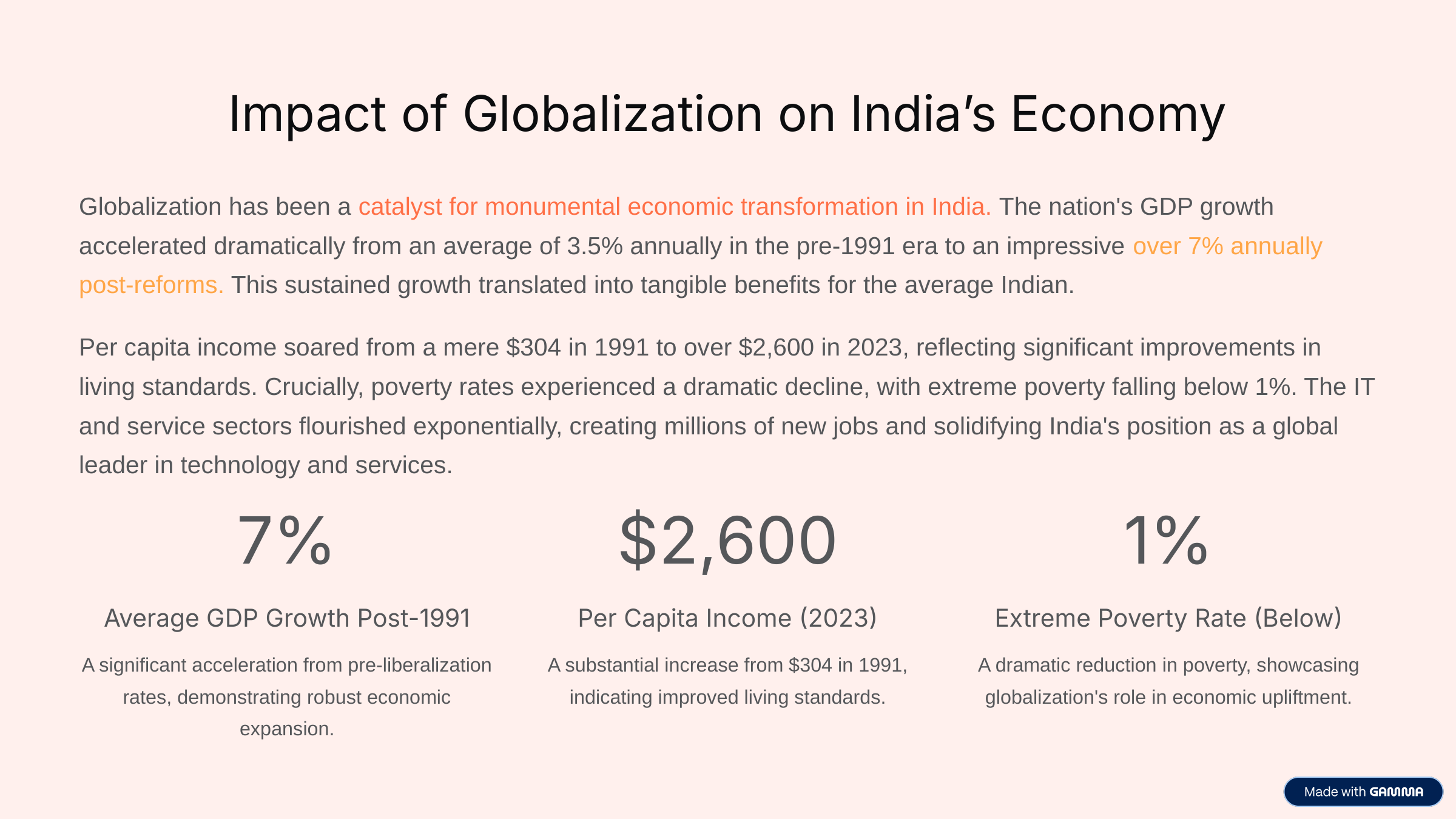

Impact of Globalization on India’s Economy
Globalization has been a catalyst for monumental economic transformation in India. The nation's GDP growth accelerated dramatically from an average of 3.5% annually in the pre-1991 era to an impressive over 7% annually post-reforms. This sustained growth translated into tangible benefits for the average Indian.
Per capita income soared from a mere $304 in 1991 to over $2,600 in 2023, reflecting significant improvements in living standards. Crucially, poverty rates experienced a dramatic decline, with extreme poverty falling below 1%. The IT and service sectors flourished exponentially, creating millions of new jobs and solidifying India's position as a global leader in technology and services.
7%
$2,600
1%
Average GDP Growth Post-1991
Per Capita Income (2023)
Extreme Poverty Rate (Below)
A significant acceleration from pre-liberalization rates, demonstrating robust economic expansion.
A substantial increase from $304 in 1991, indicating improved living standards.
A dramatic reduction in poverty, showcasing globalization's role in economic upliftment.